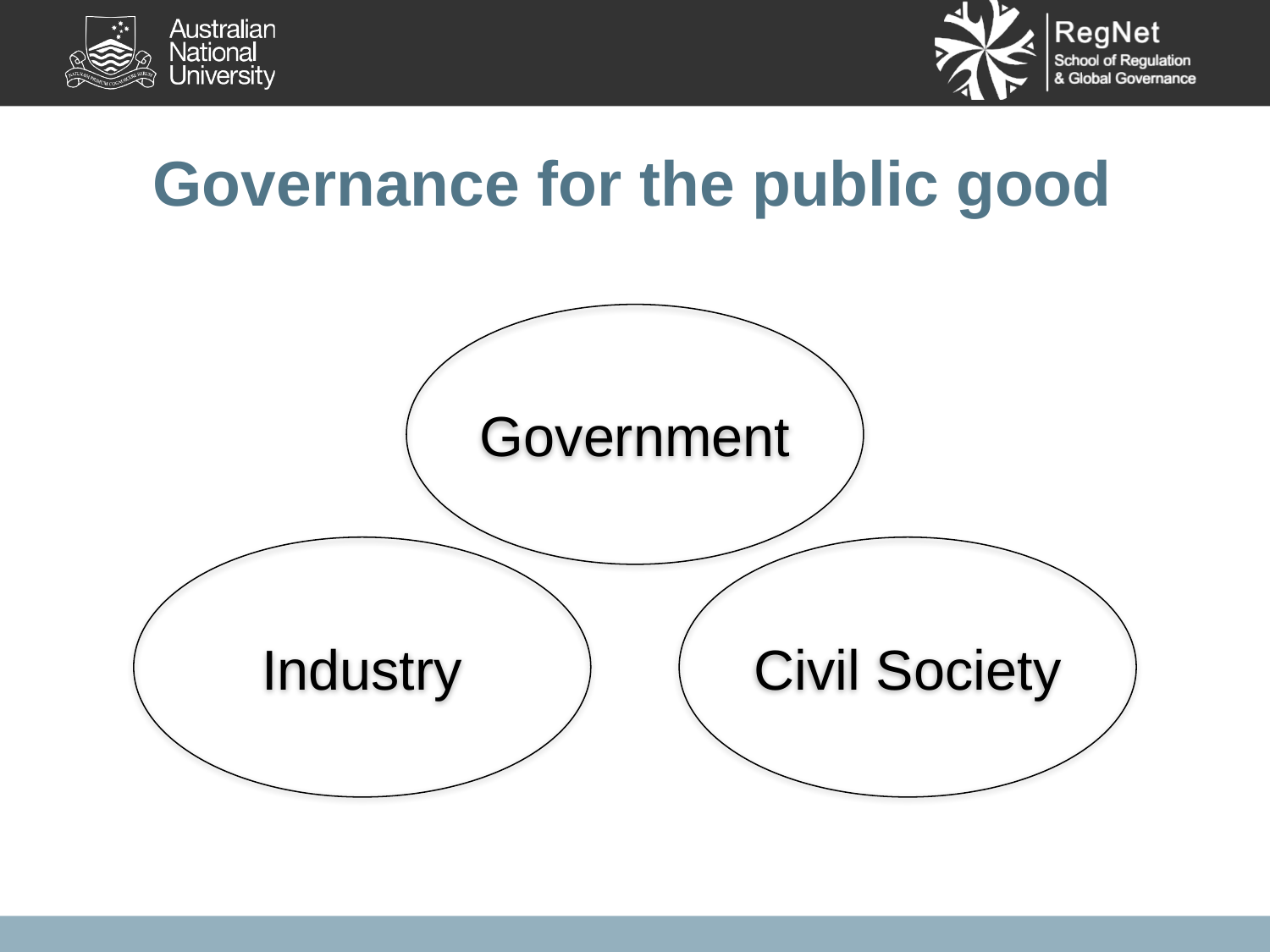

Governance for the public good
Government
Industry
Civil Society